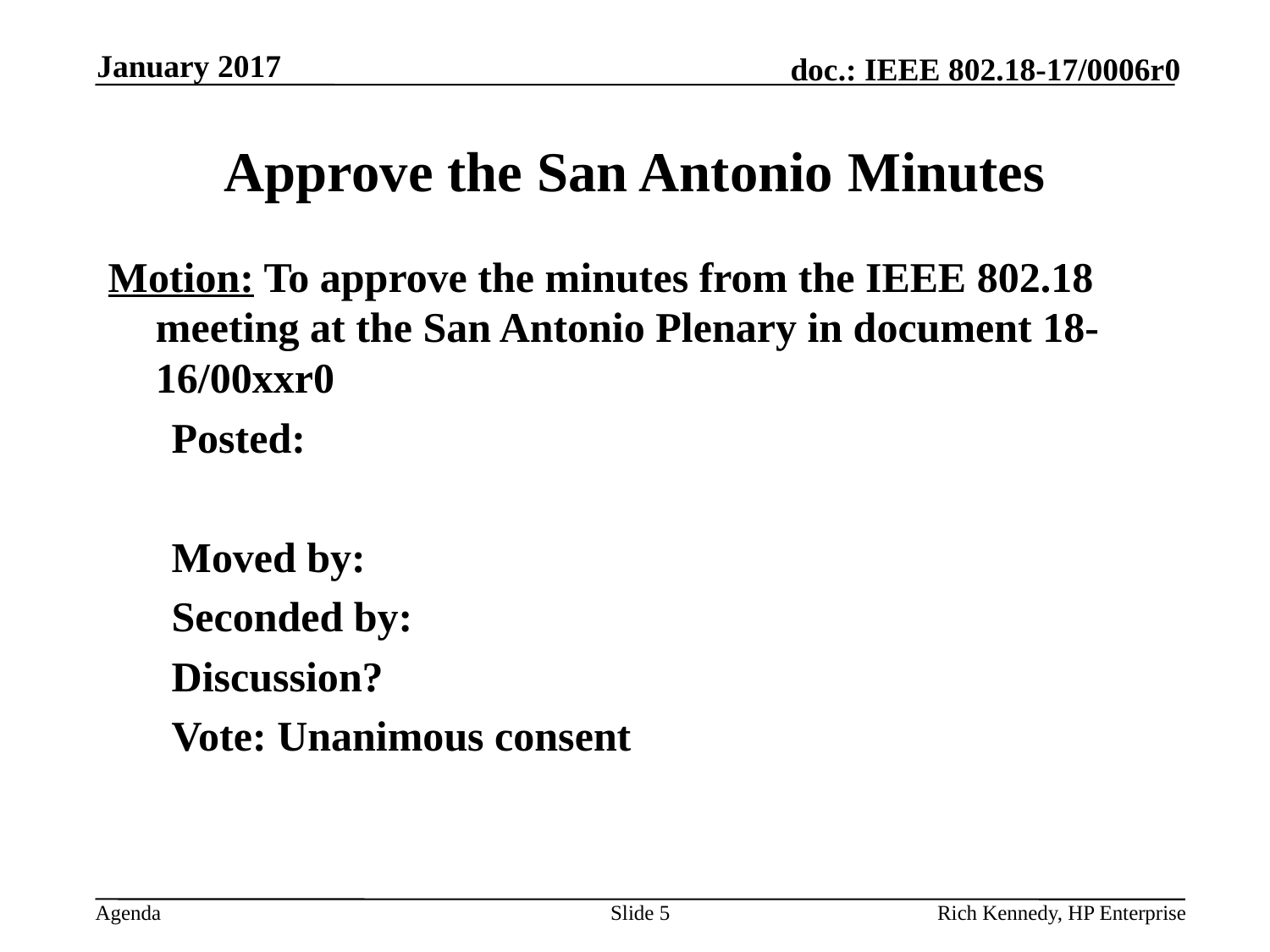

January 2017
# Approve the San Antonio Minutes
Motion: To approve the minutes from the IEEE 802.18 meeting at the San Antonio Plenary in document 18-16/00xxr0
Posted:

Moved by:
Seconded by:
Discussion?
Vote: Unanimous consent
Slide 5
Rich Kennedy, HP Enterprise